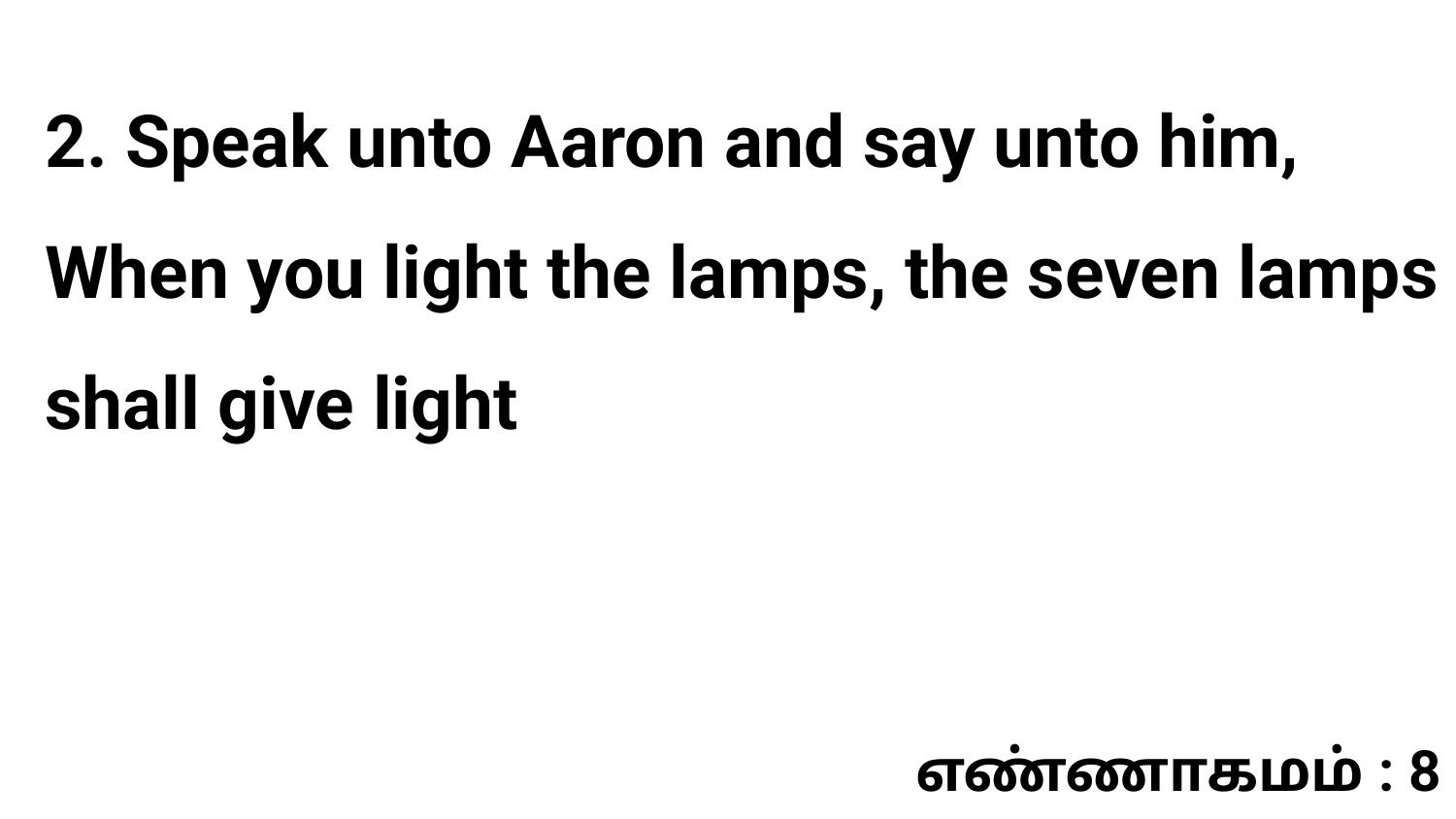

2. Speak unto Aaron and say unto him, When you light the lamps, the seven lamps shall give light
எண்ணாகமம் : 8